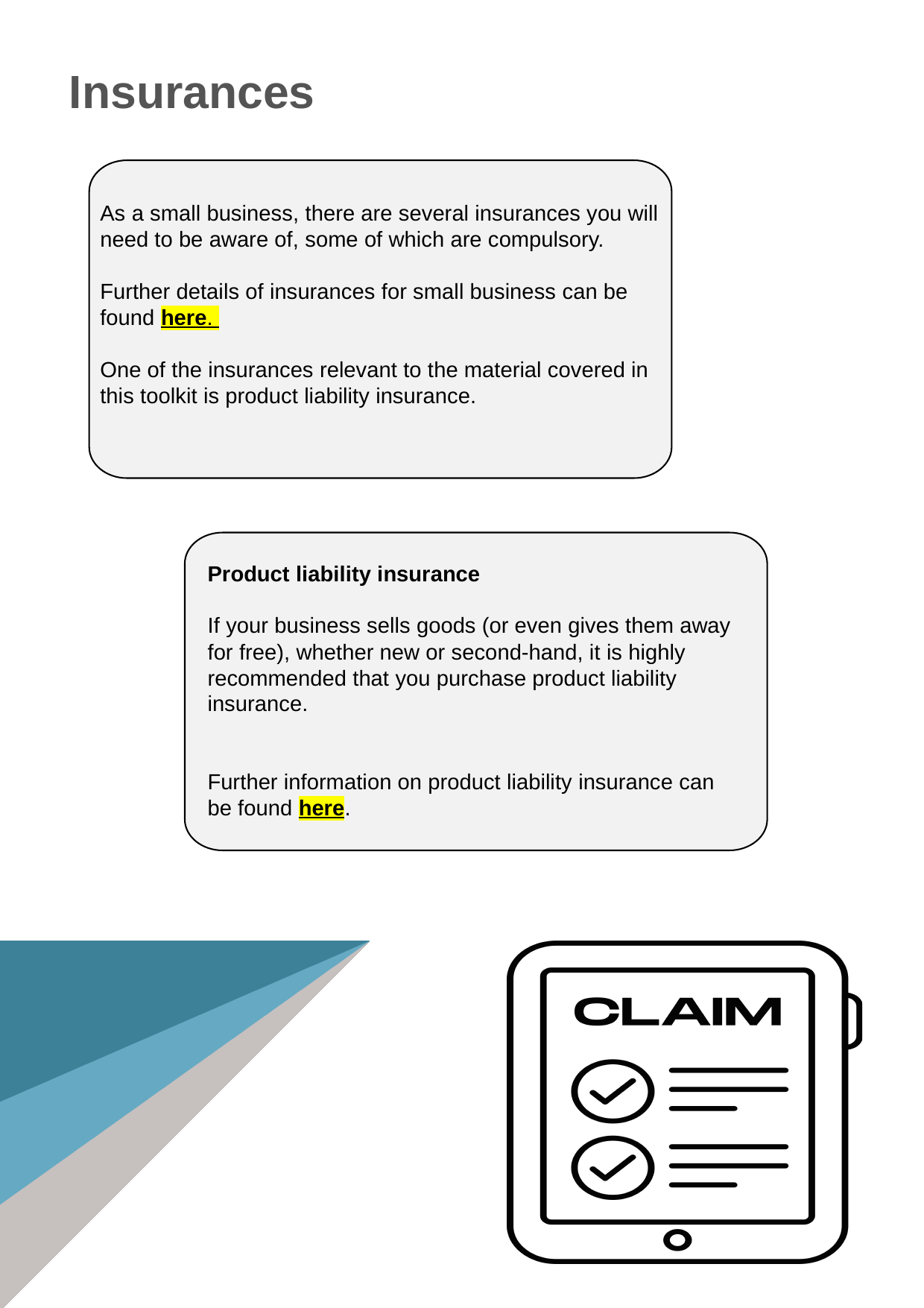

Insurances
Insurances

As a small business, there are several insurances you will need to be aware of, some of which are compulsory.

Further details of insurances for small business can be found here.

One of the insurances relevant to the material covered in this toolkit is product liability insurance.

Product liability insurance

If your business sells goods (or even gives them away for free), whether new or second-hand, it is highly recommended that you purchase product liability insurance.

Further information on product liability insurance can be found here.